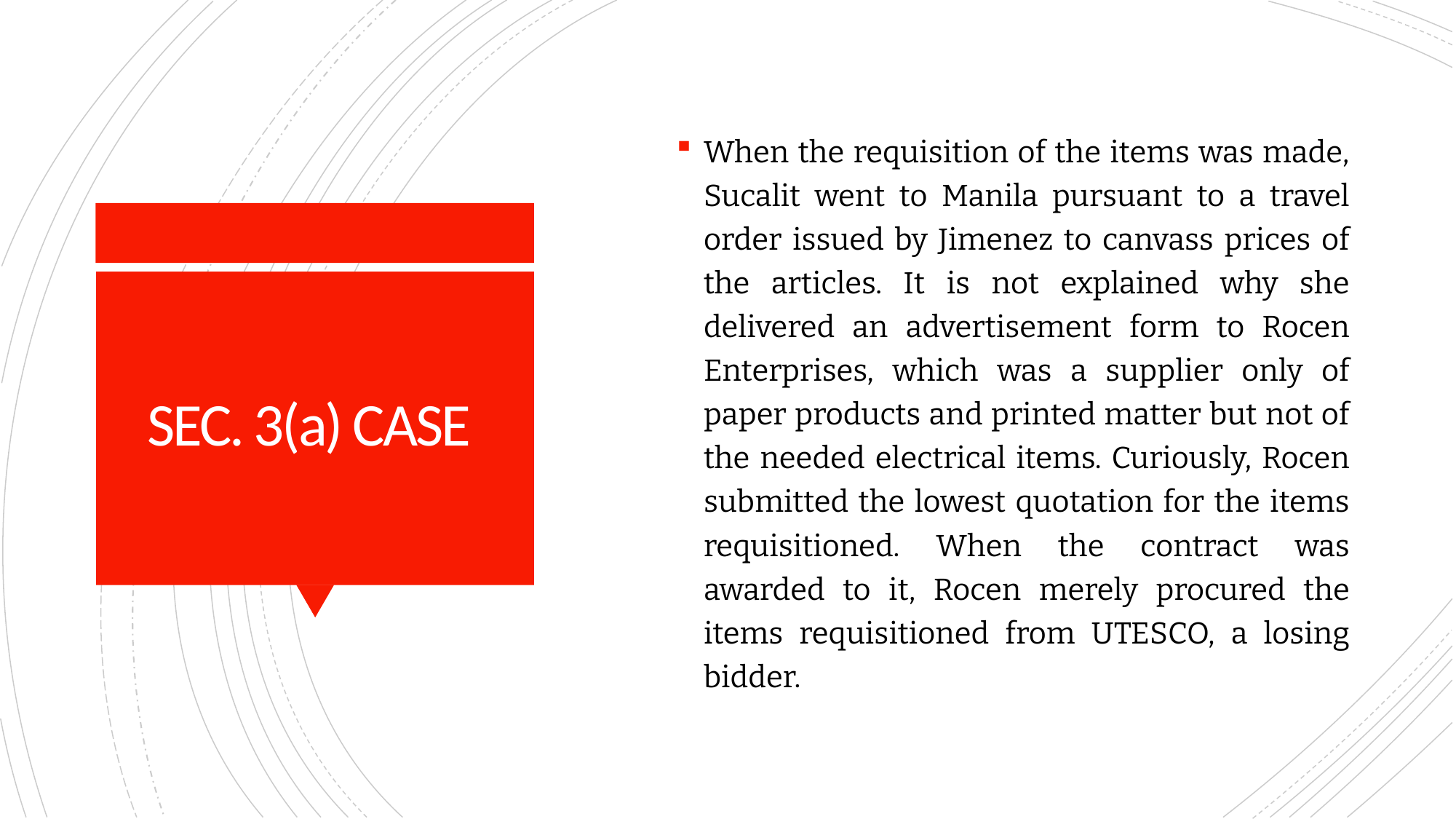

When the requisition of the items was made, Sucalit went to Manila pursuant to a travel order issued by Jimenez to canvass prices of the articles. It is not explained why she delivered an advertisement form to Rocen Enterprises, which was a supplier only of paper products and printed matter but not of the needed electrical items. Curiously, Rocen submitted the lowest quotation for the items requisitioned. When the contract was awarded to it, Rocen merely procured the items requisitioned from UTESCO, a losing bidder.
# SEC. 3(a) CASE